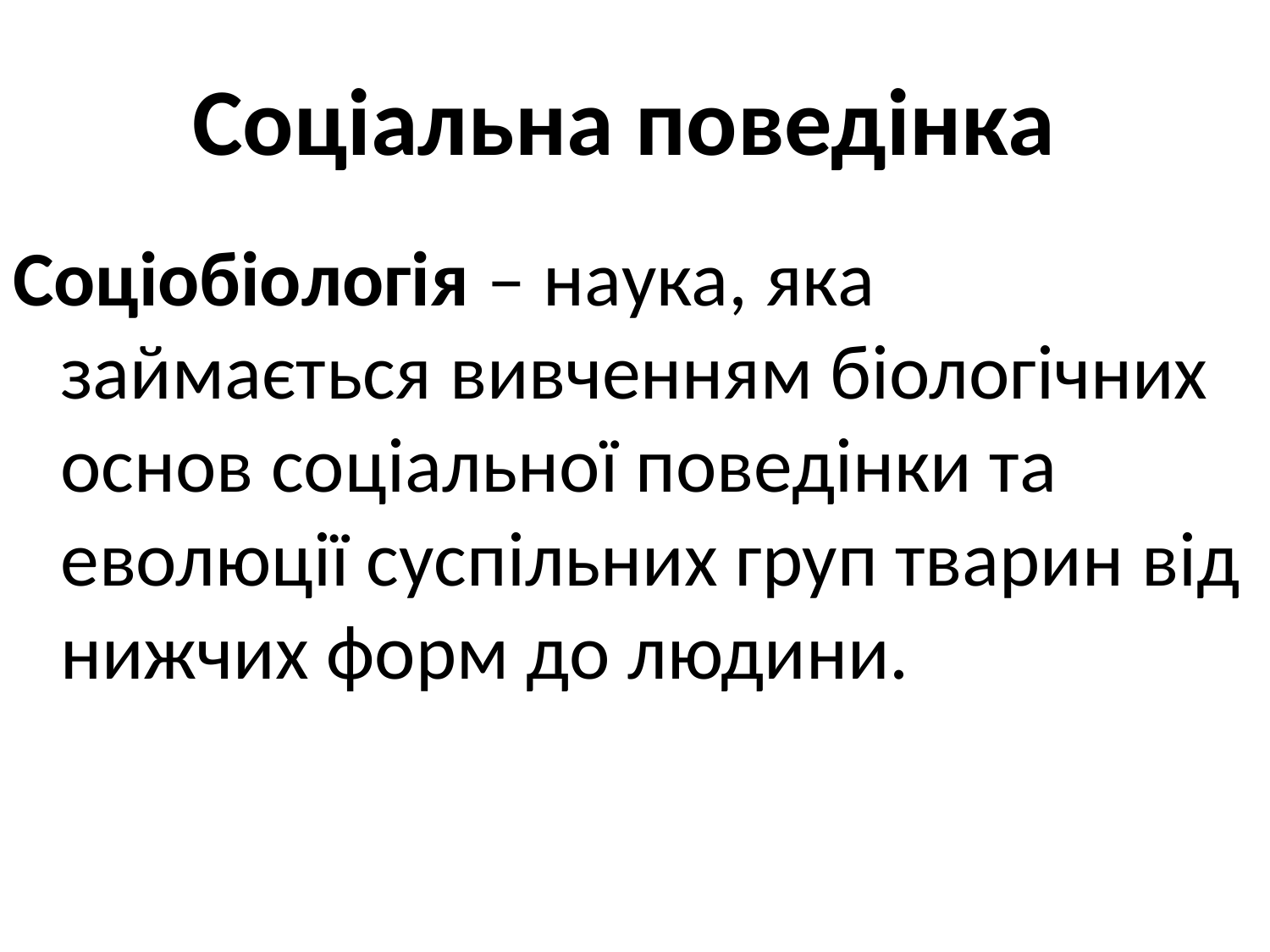

# Соціальна поведінка
Соціобіологія – наука, яка займається вивченням біологічних основ соціальної поведінки та еволюції суспільних груп тварин від нижчих форм до людини.